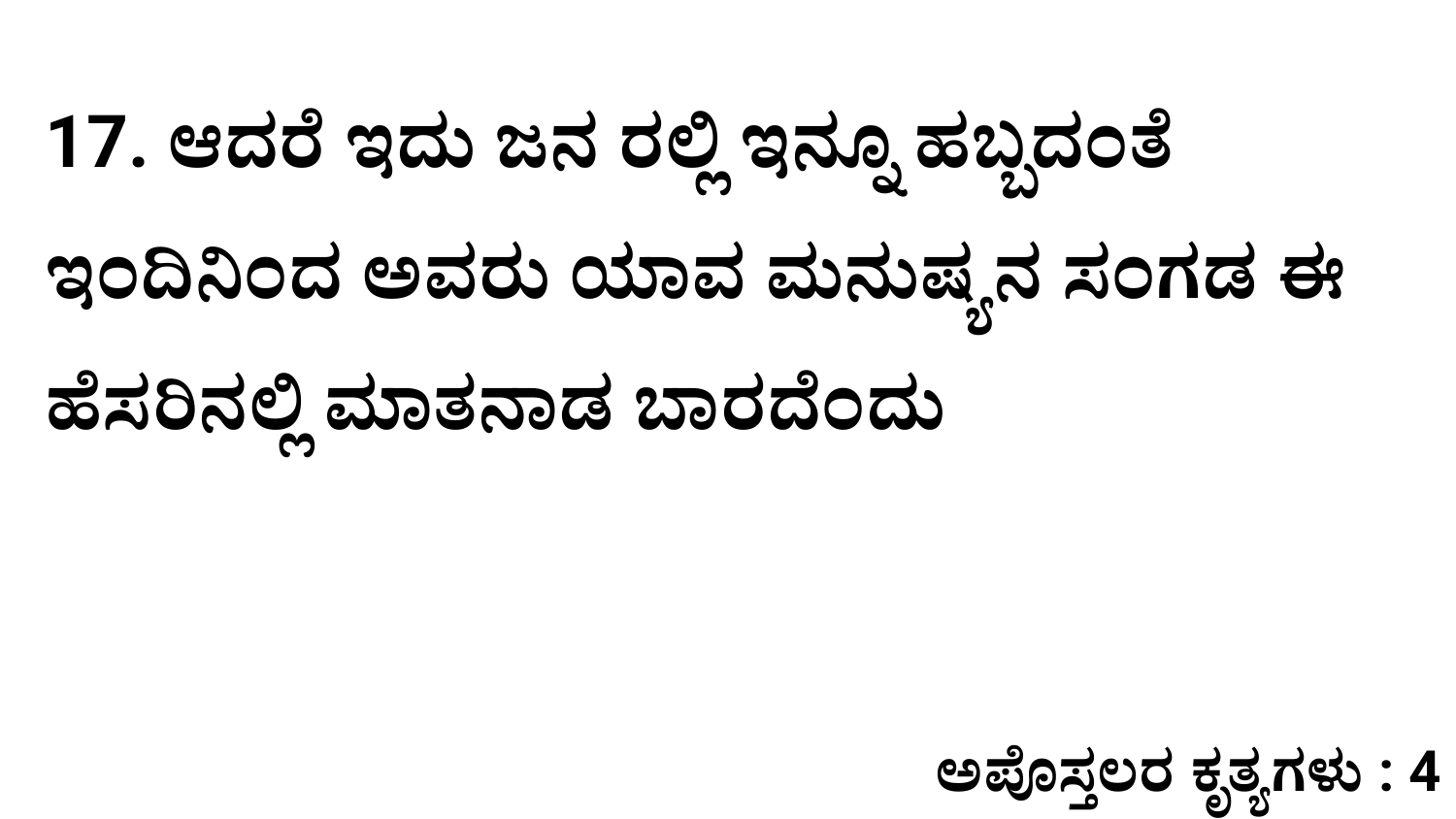

17. ಆದರೆ ಇದು ಜನ ರಲ್ಲಿ ಇನ್ನೂ ಹಬ್ಬದಂತೆ ಇಂದಿನಿಂದ ಅವರು ಯಾವ ಮನುಷ್ಯನ ಸಂಗಡ ಈ ಹೆಸರಿನಲ್ಲಿ ಮಾತನಾಡ ಬಾರದೆಂದು
ಅಪೊಸ್ತಲರ ಕೃತ್ಯಗಳು : 4